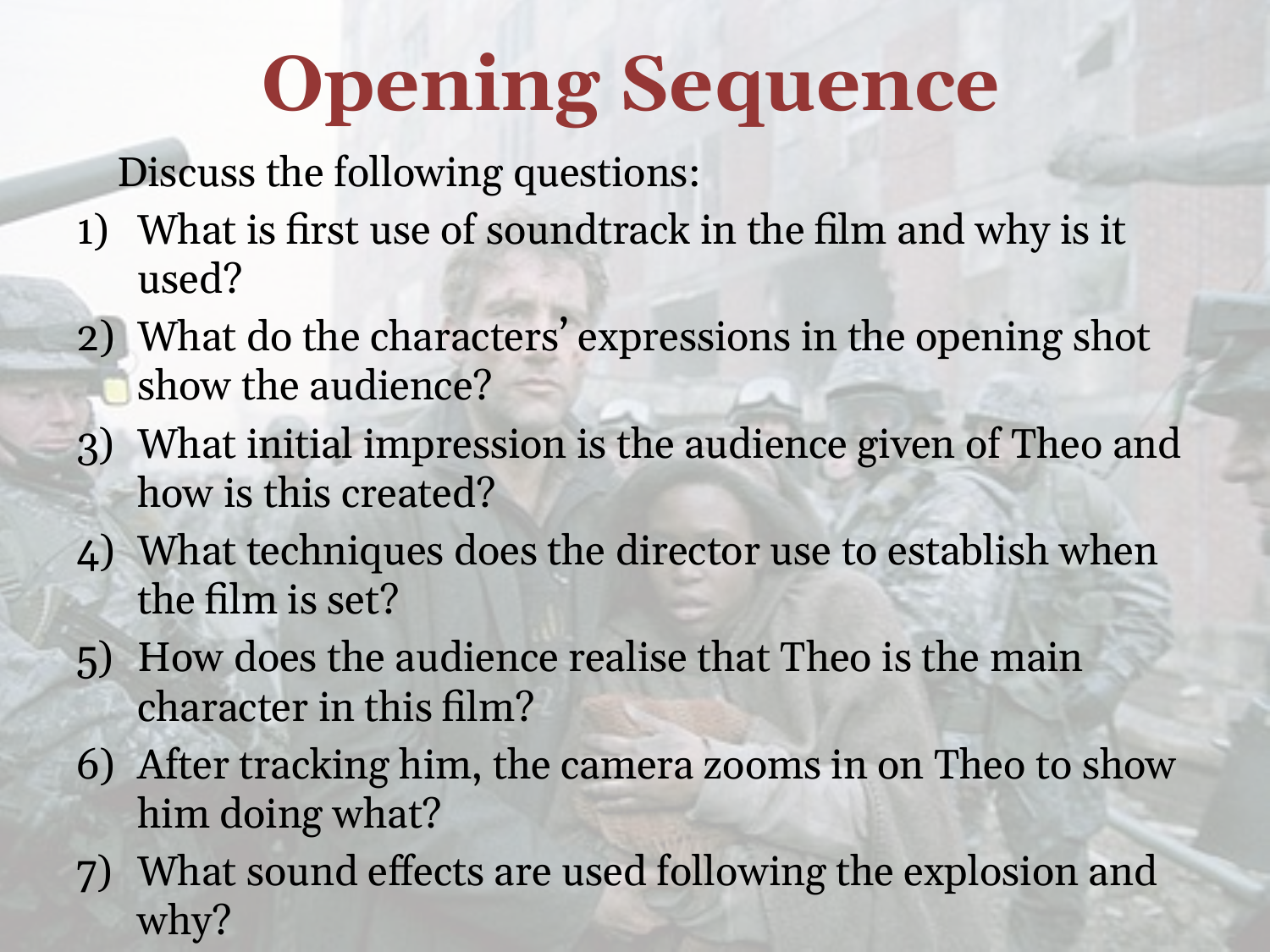

# Opening Sequence
	Discuss the following questions:
What is first use of soundtrack in the film and why is it used?
What do the characters’ expressions in the opening shot show the audience?
What initial impression is the audience given of Theo and how is this created?
What techniques does the director use to establish when the film is set?
How does the audience realise that Theo is the main character in this film?
After tracking him, the camera zooms in on Theo to show him doing what?
What sound effects are used following the explosion and why?